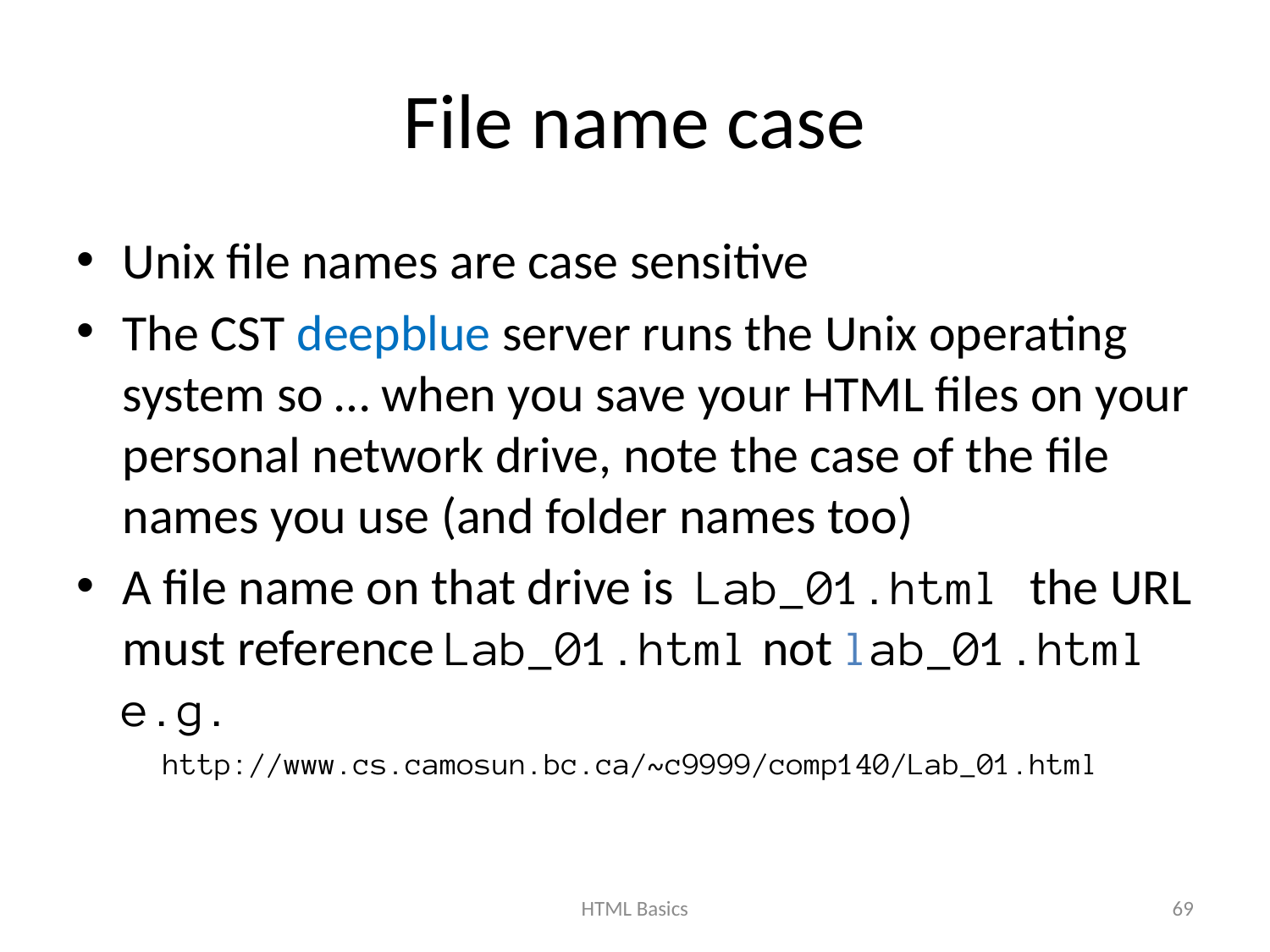

# File name case
Unix file names are case sensitive
The CST deepblue server runs the Unix operating system so … when you save your HTML files on your personal network drive, note the case of the file names you use (and folder names too)
A file name on that drive is  Lab_01.html the URL must reference Lab_01.html not lab_01.html
e.g.
     http://www.cs.camosun.bc.ca/~c9999/comp140/Lab_01.html
HTML Basics
69